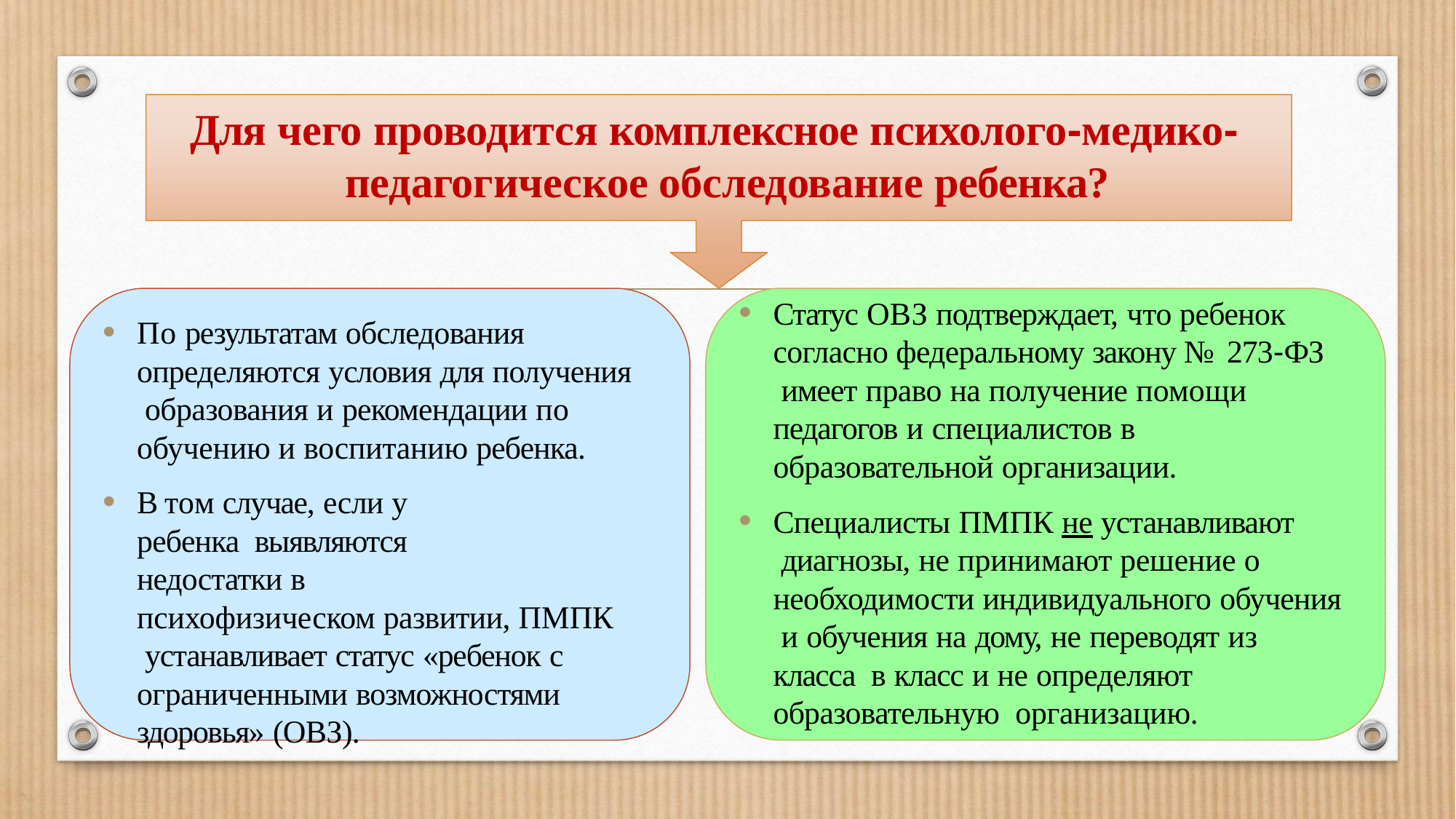

# Для чего проводится комплексное психолого-медико-  педагогическое обследование ребенка?

Статус ОВЗ подтверждает, что ребенок
согласно федеральному закону № 273-ФЗ  имеет право на получение помощи
педагогов и специалистов в
образовательной организации.
Специалисты ПМПК не устанавливают  диагнозы, не принимают решение о
необходимости индивидуального обучения  и обучения на дому, не переводят из класса  в класс и не определяют образовательную  организацию.
По результатам обследования
определяются условия для получения  образования и рекомендации по
обучению и воспитанию ребенка.
В том случае, если у ребенка  выявляются недостатки в
психофизическом развитии, ПМПК  устанавливает статус «ребенок с  ограниченными возможностями  здоровья» (ОВЗ).